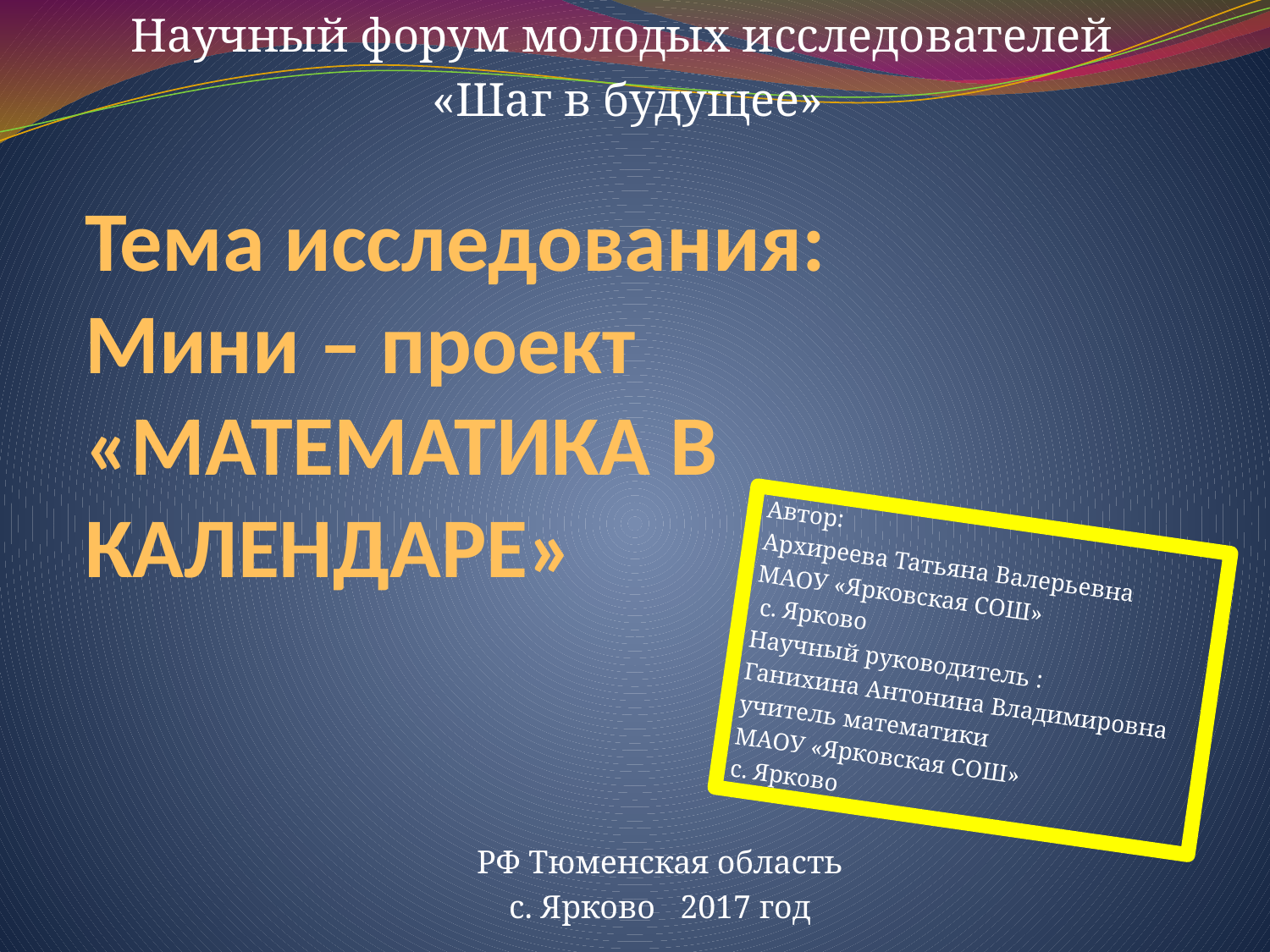

Научный форум молодых исследователей
«Шаг в будущее»
# Тема исследования: Мини – проект «МАТЕМАТИКА В КАЛЕНДАРЕ»
Автор:
Архиреева Татьяна Валерьевна
МАОУ «Ярковская СОШ»
 с. Ярково
Научный руководитель :
Ганихина Антонина Владимировна
учитель математики
МАОУ «Ярковская СОШ»
с. Ярково

РФ Тюменская область
с. Ярково   2017 год